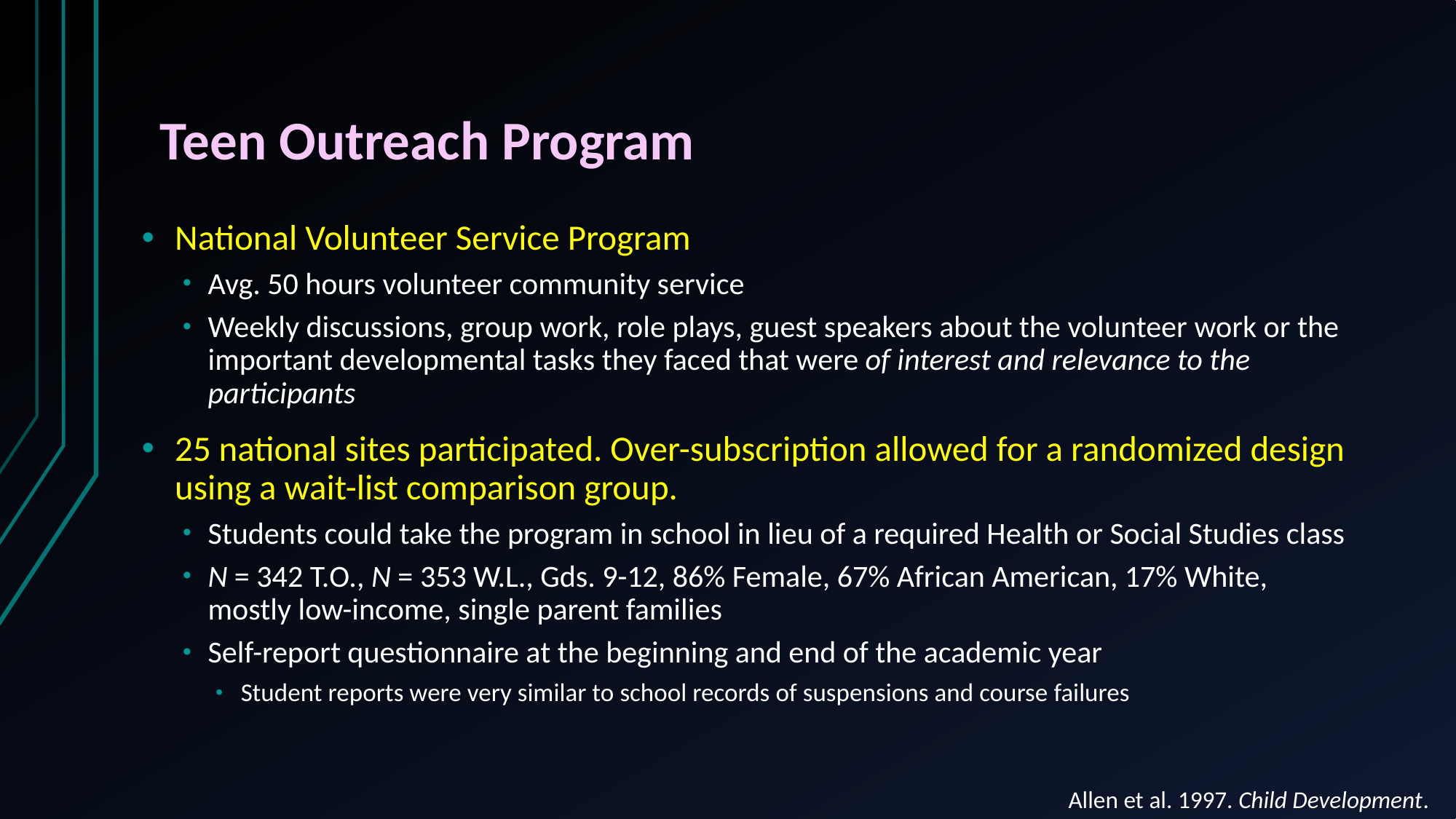

# Teen Outreach Program
National Volunteer Service Program
Avg. 50 hours volunteer community service
Weekly discussions, group work, role plays, guest speakers about the volunteer work or the important developmental tasks they faced that were of interest and relevance to the participants
25 national sites participated. Over-subscription allowed for a randomized design using a wait-list comparison group.
Students could take the program in school in lieu of a required Health or Social Studies class
N = 342 T.O., N = 353 W.L., Gds. 9-12, 86% Female, 67% African American, 17% White, mostly low-income, single parent families
Self-report questionnaire at the beginning and end of the academic year
Student reports were very similar to school records of suspensions and course failures

Allen et al. 1997. Child Development.